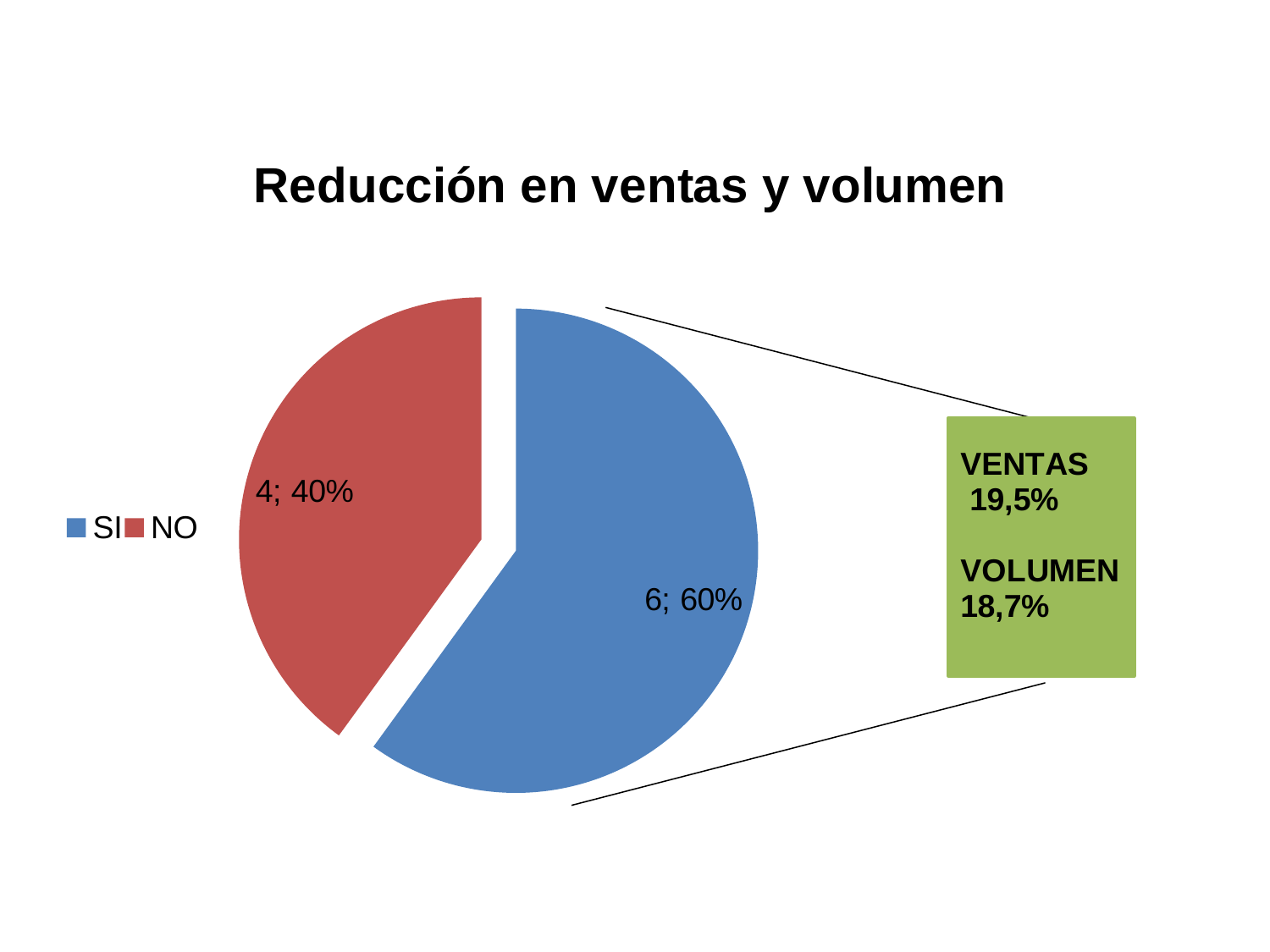

### Chart: Reducción en ventas y volumen

| Category |  |
|---|---|
| SI | 6.0 |
| NO | 4.0 |